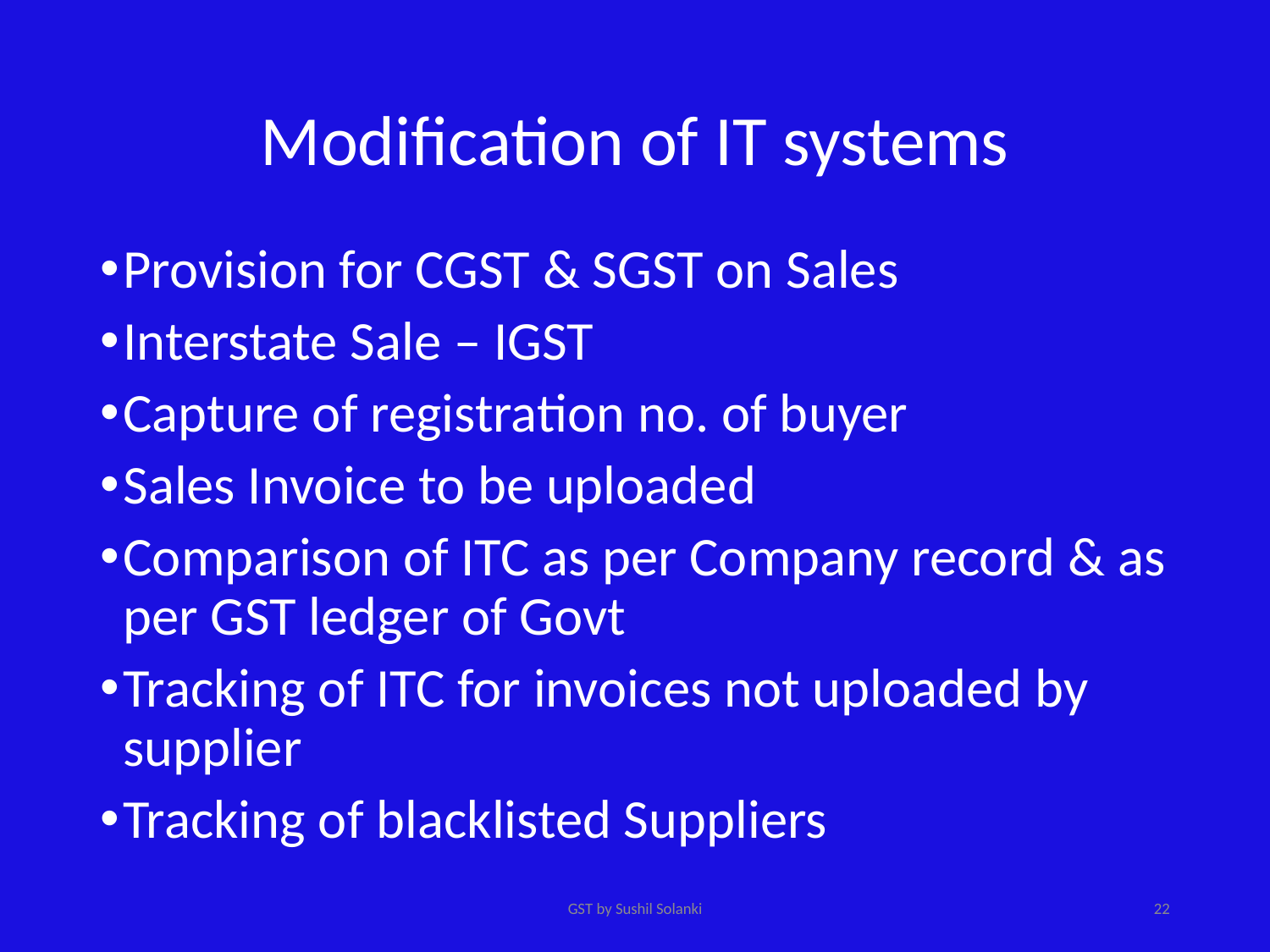

# Modification of IT systems
Provision for CGST & SGST on Sales
Interstate Sale – IGST
Capture of registration no. of buyer
Sales Invoice to be uploaded
Comparison of ITC as per Company record & as per GST ledger of Govt
Tracking of ITC for invoices not uploaded by supplier
Tracking of blacklisted Suppliers

GST by Sushil Solanki
22